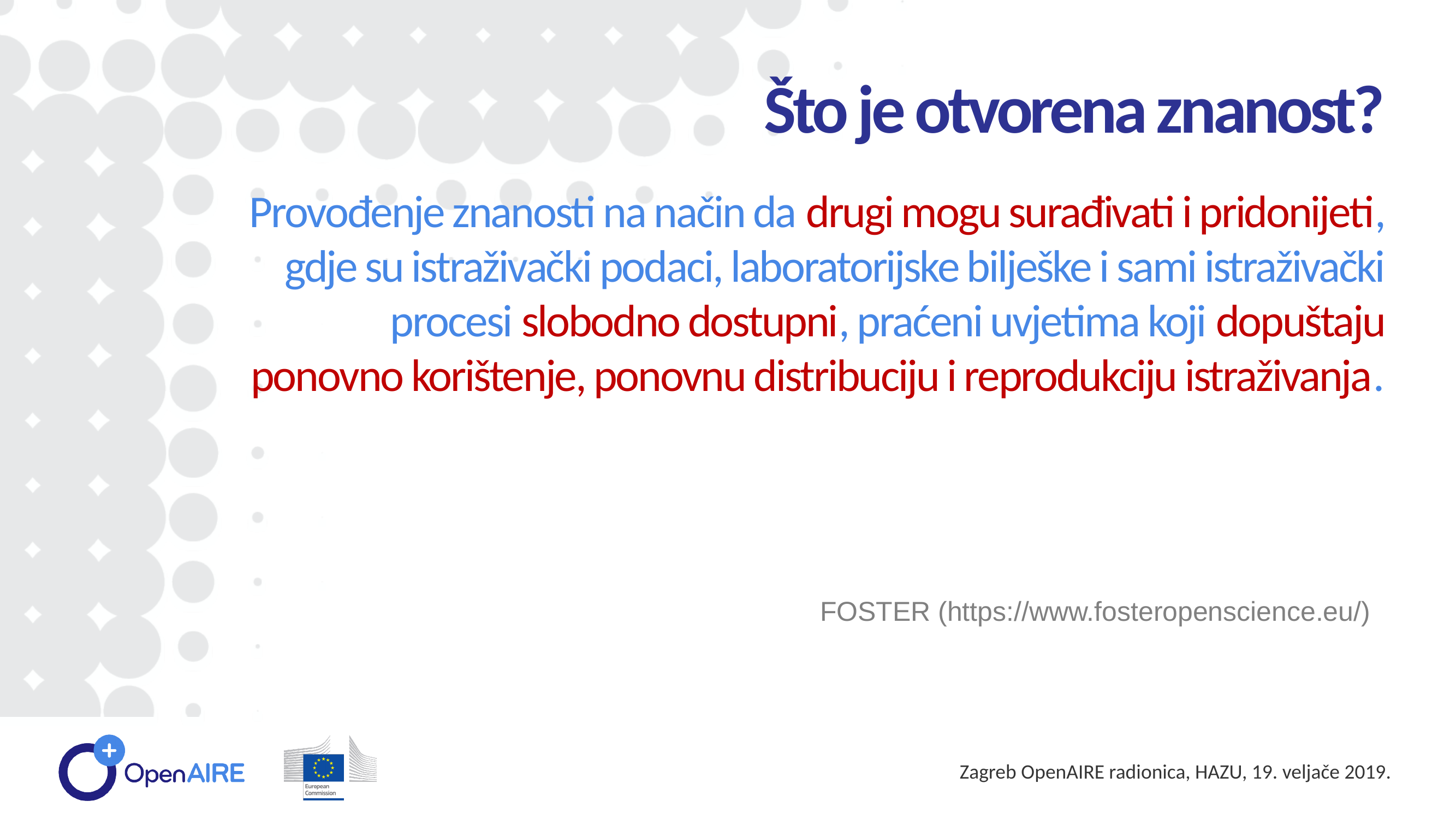

Što je otvorena znanost?
Provođenje znanosti na način da drugi mogu surađivati i pridonijeti, gdje su istraživački podaci, laboratorijske bilješke i sami istraživački procesi slobodno dostupni, praćeni uvjetima koji dopuštaju ponovno korištenje, ponovnu distribuciju i reprodukciju istraživanja.

FOSTER (https://www.fosteropenscience.eu/)
Zagreb OpenAIRE radionica, HAZU, 19. veljače 2019.